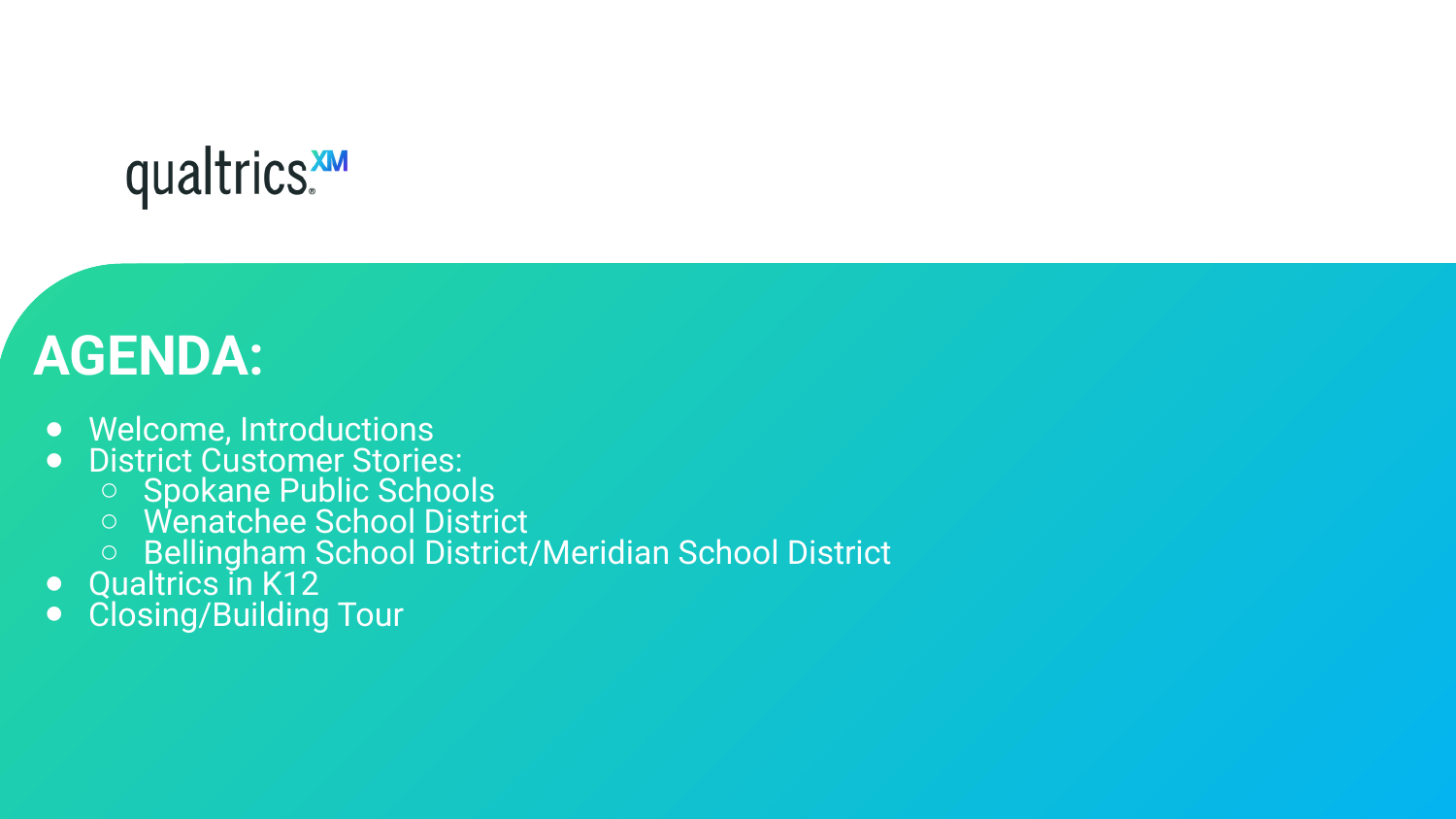

# AGENDA:

Welcome, Introductions
District Customer Stories:
Spokane Public Schools
Wenatchee School District
Bellingham School District/Meridian School District
Qualtrics in K12
Closing/Building Tour